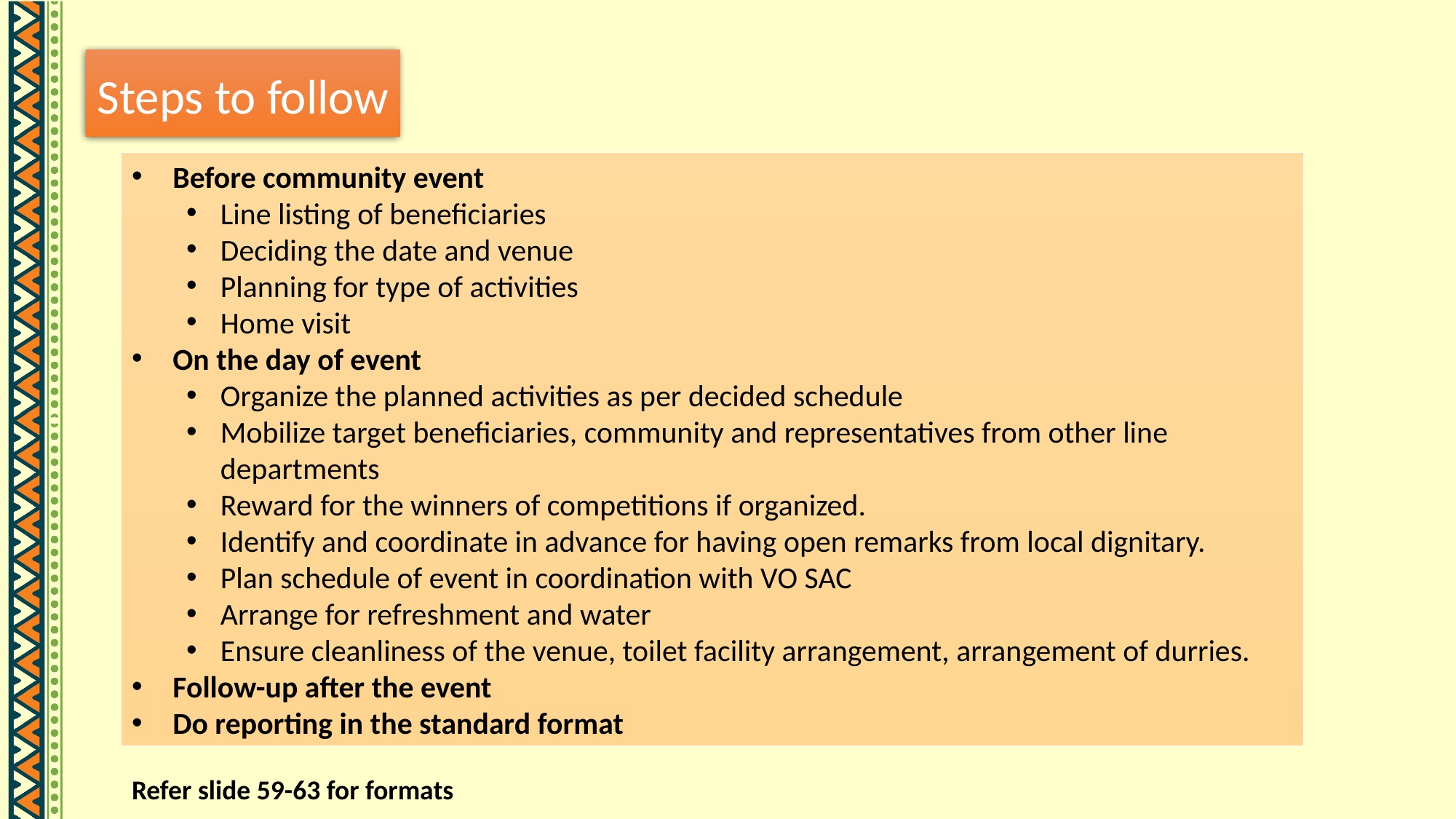

# Steps to follow

Before community event
Line listing of beneficiaries
Deciding the date and venue
Planning for type of activities
Home visit
On the day of event
Organize the planned activities as per decided schedule
Mobilize target beneficiaries, community and representatives from other line departments
Reward for the winners of competitions if organized.
Identify and coordinate in advance for having open remarks from local dignitary.
Plan schedule of event in coordination with VO SAC
Arrange for refreshment and water
Ensure cleanliness of the venue, toilet facility arrangement, arrangement of durries.
Follow-up after the event
Do reporting in the standard format
Refer slide 59-63 for formats